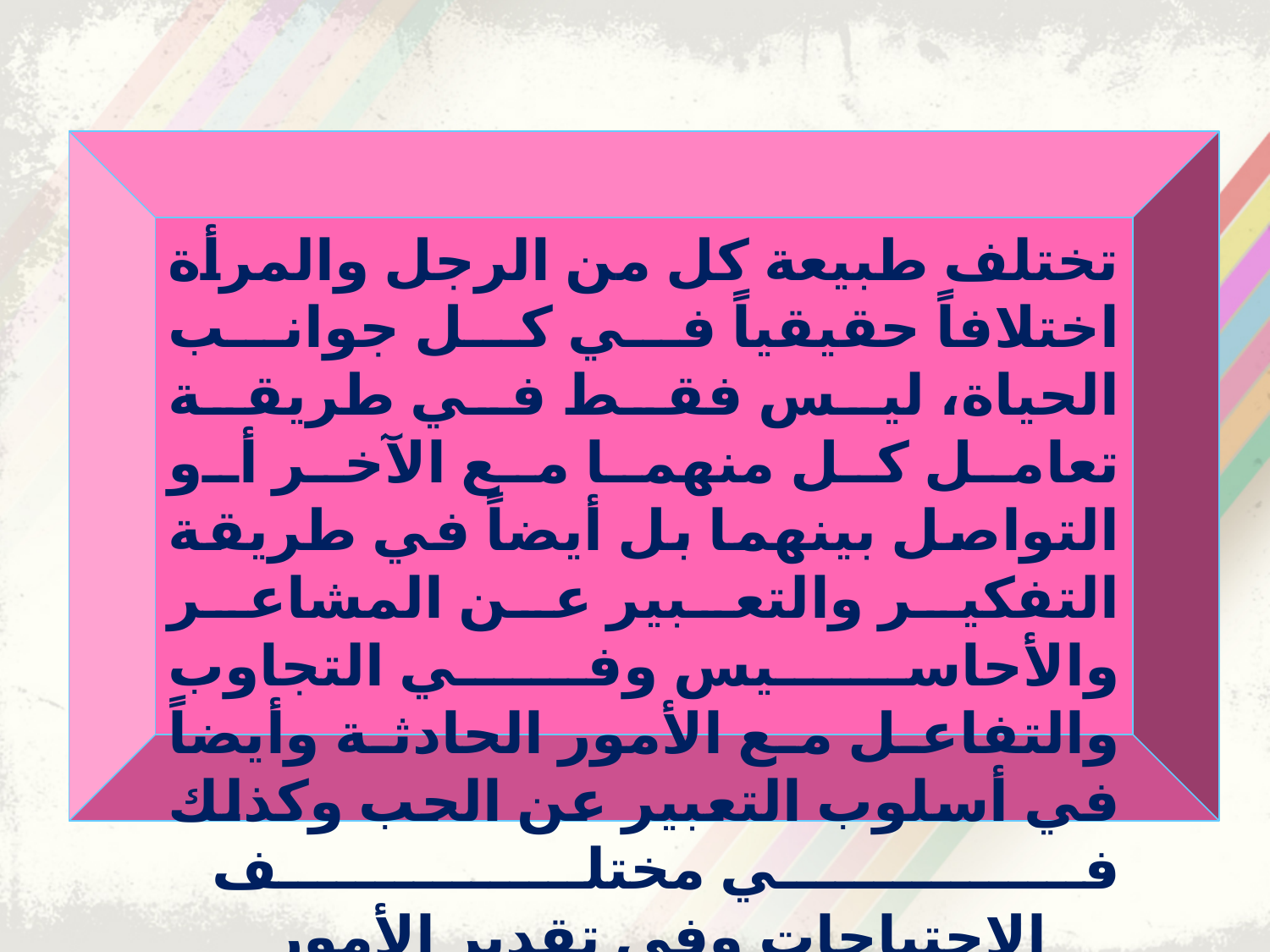

تختلف طبيعة كل من الرجل والمرأة اختلافاً حقيقياً في كل جوانب الحياة، ليس فقط في طريقة تعامل كل منهما مع الآخر أو التواصل بينهما بل أيضاً في طريقة التفكير والتعبير عن المشاعر والأحاسيس وفي التجاوب والتفاعل مع الأمور الحادثة وأيضاً في أسلوب التعبير عن الحب وكذلك في مختلف
 	    الاحتياجات وفي تقدير الأمور